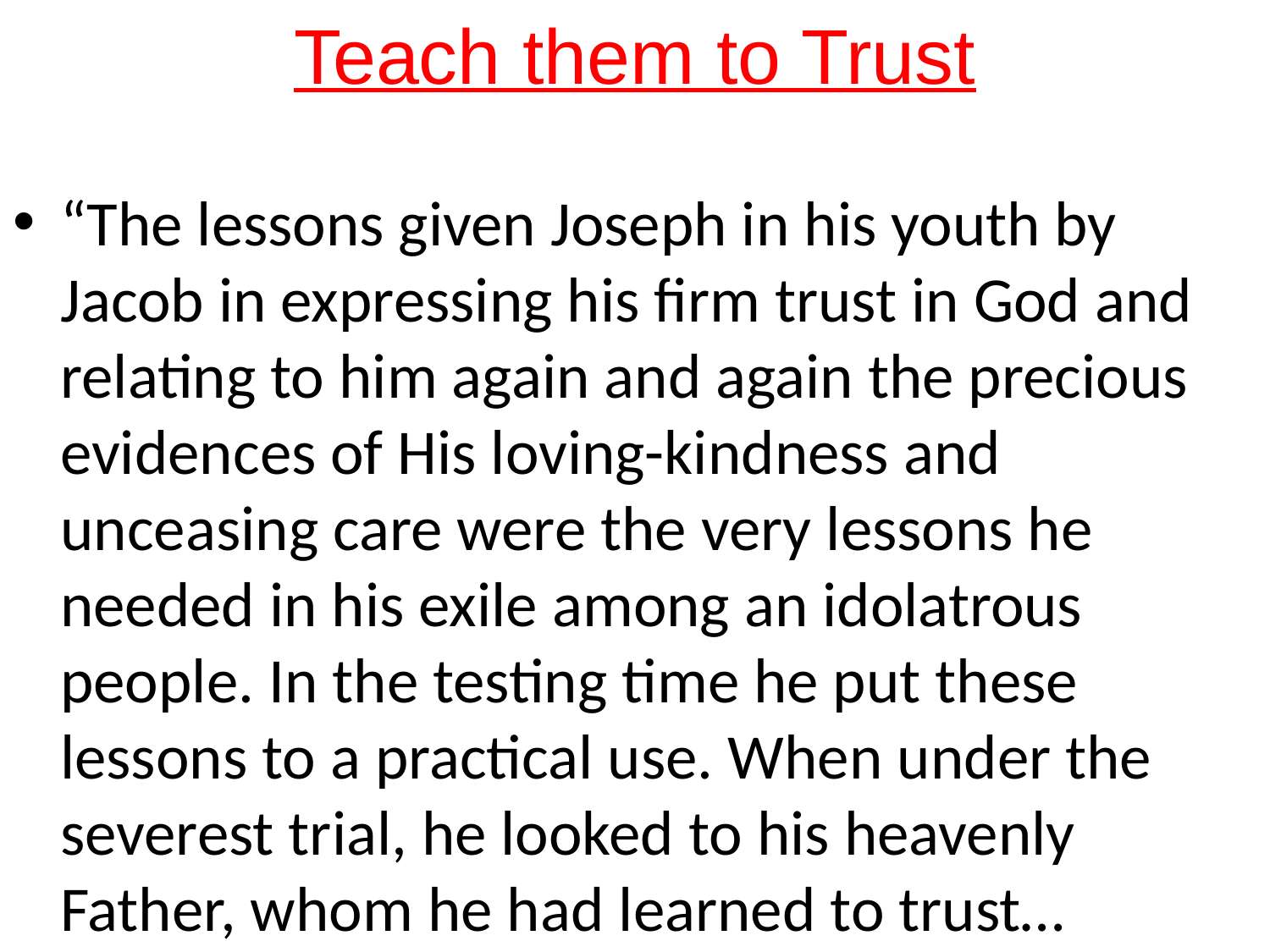

# Teach them to Trust

“The lessons given Joseph in his youth by Jacob in expressing his ﬁrm trust in God and relating to him again and again the precious evidences of His loving-kindness and unceasing care were the very lessons he needed in his exile among an idolatrous people. In the testing time he put these lessons to a practical use. When under the severest trial, he looked to his heavenly Father, whom he had learned to trust…